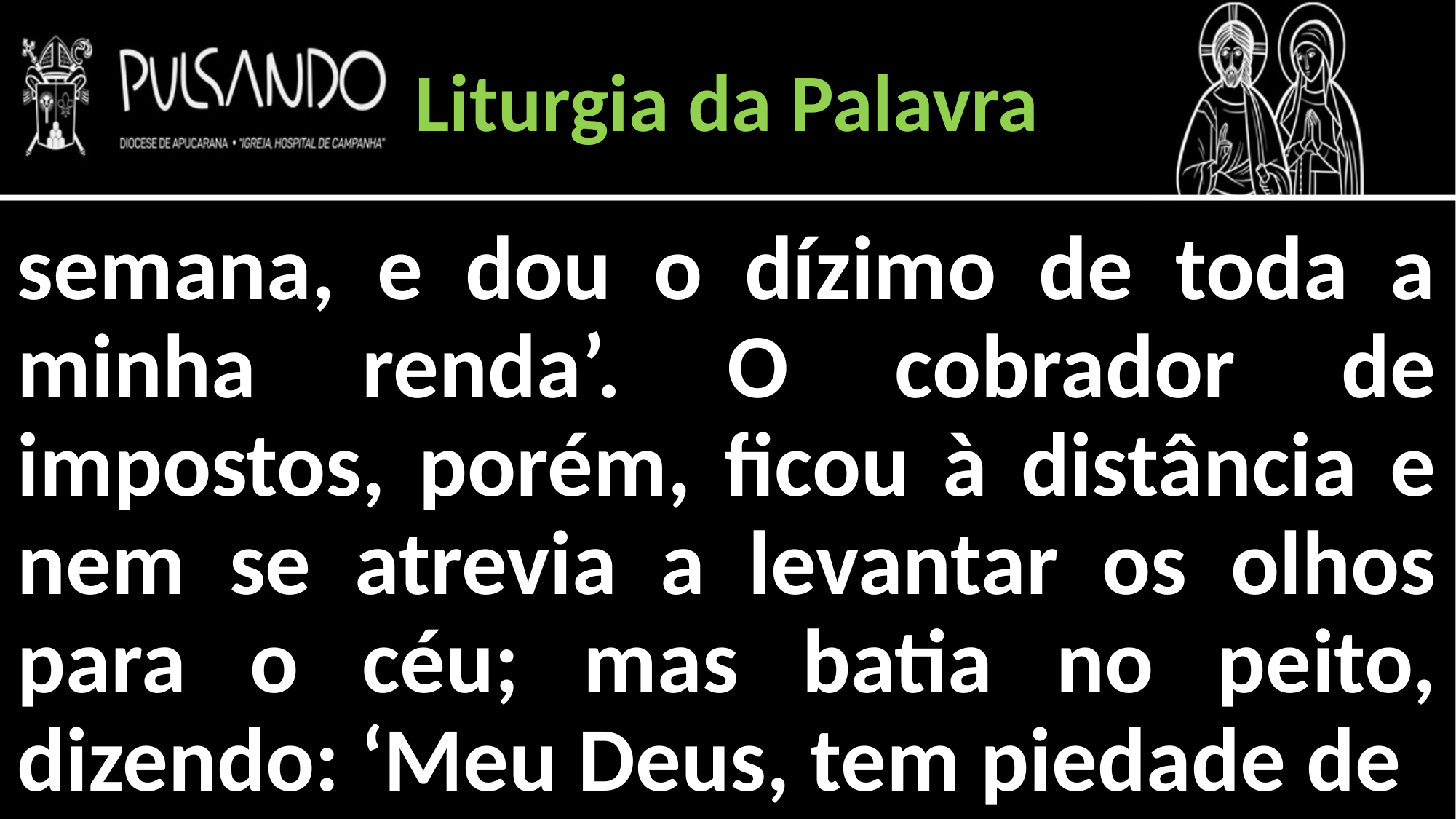

Liturgia da Palavra
semana, e dou o dízimo de toda a minha renda’. O cobrador de impostos, porém, ficou à distância e nem se atrevia a levantar os olhos para o céu; mas batia no peito, dizendo: ‘Meu Deus, tem piedade de